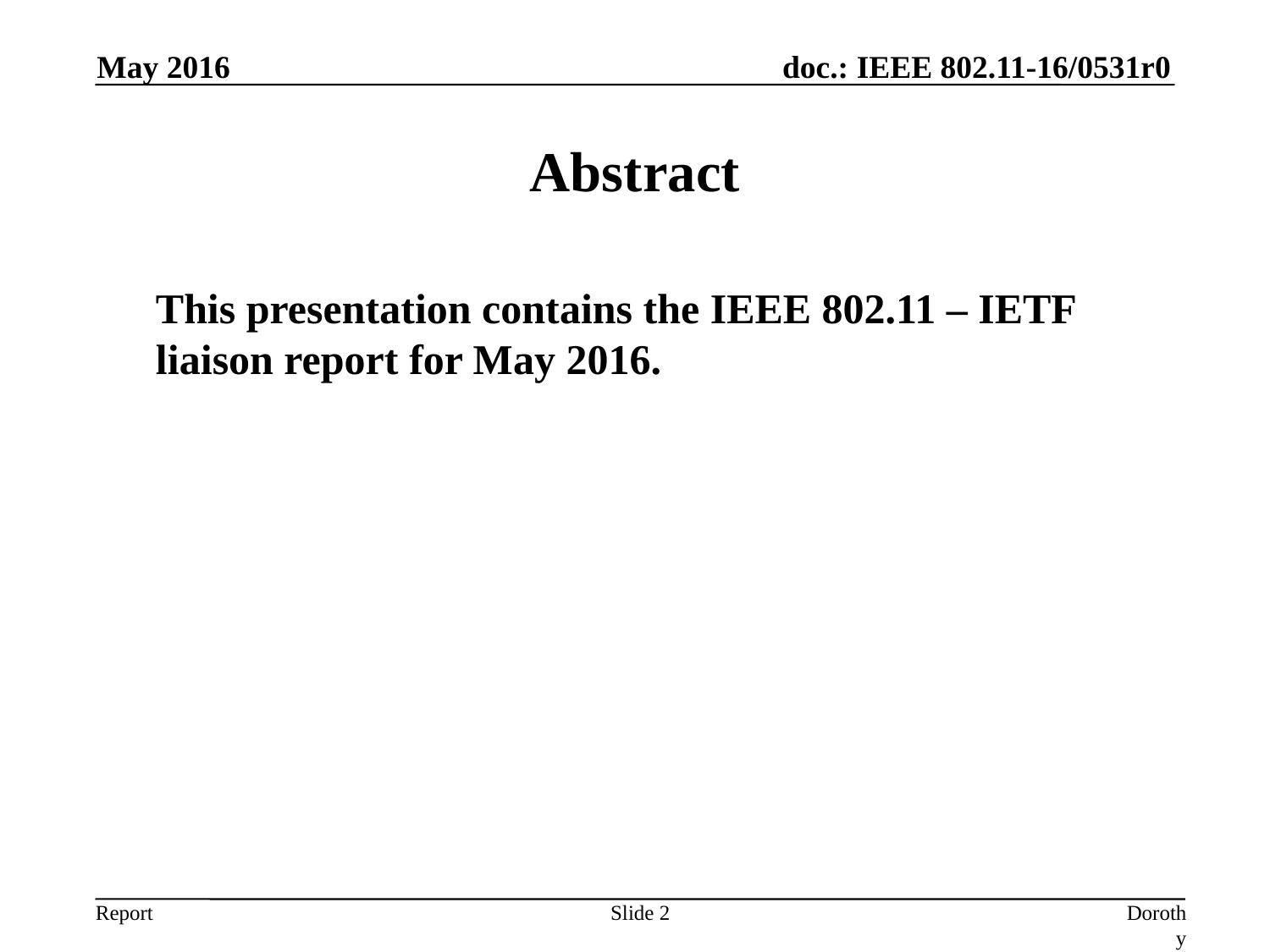

May 2016
# Abstract
	This presentation contains the IEEE 802.11 – IETF liaison report for May 2016.
Slide 2
Dorothy Stanley, HPE